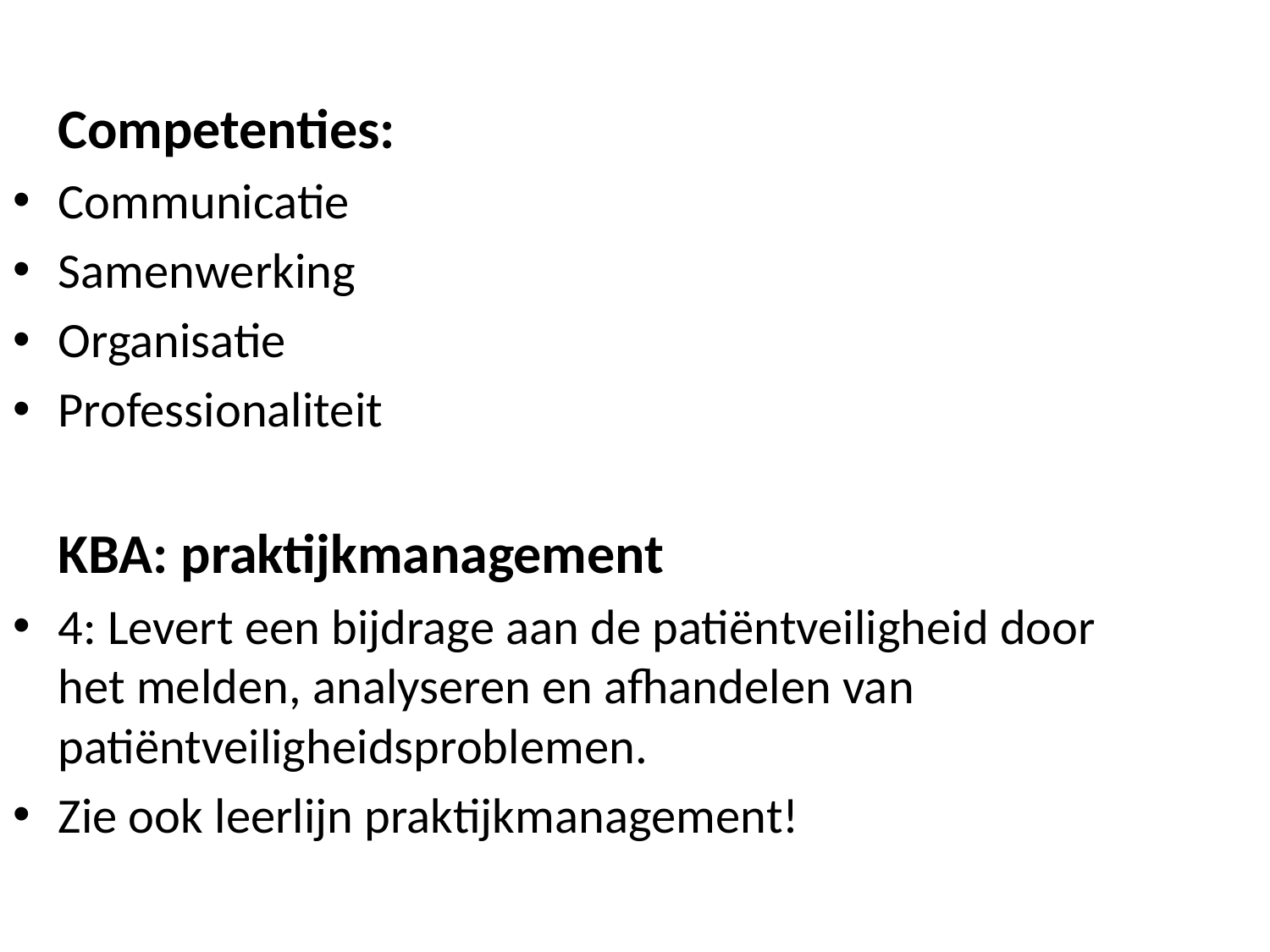

Competenties:
Communicatie
Samenwerking
Organisatie
Professionaliteit

			KBA: praktijkmanagement
4: Levert een bijdrage aan de patiëntveiligheid door het melden, analyseren en afhandelen van patiëntveiligheidsproblemen.
Zie ook leerlijn praktijkmanagement!